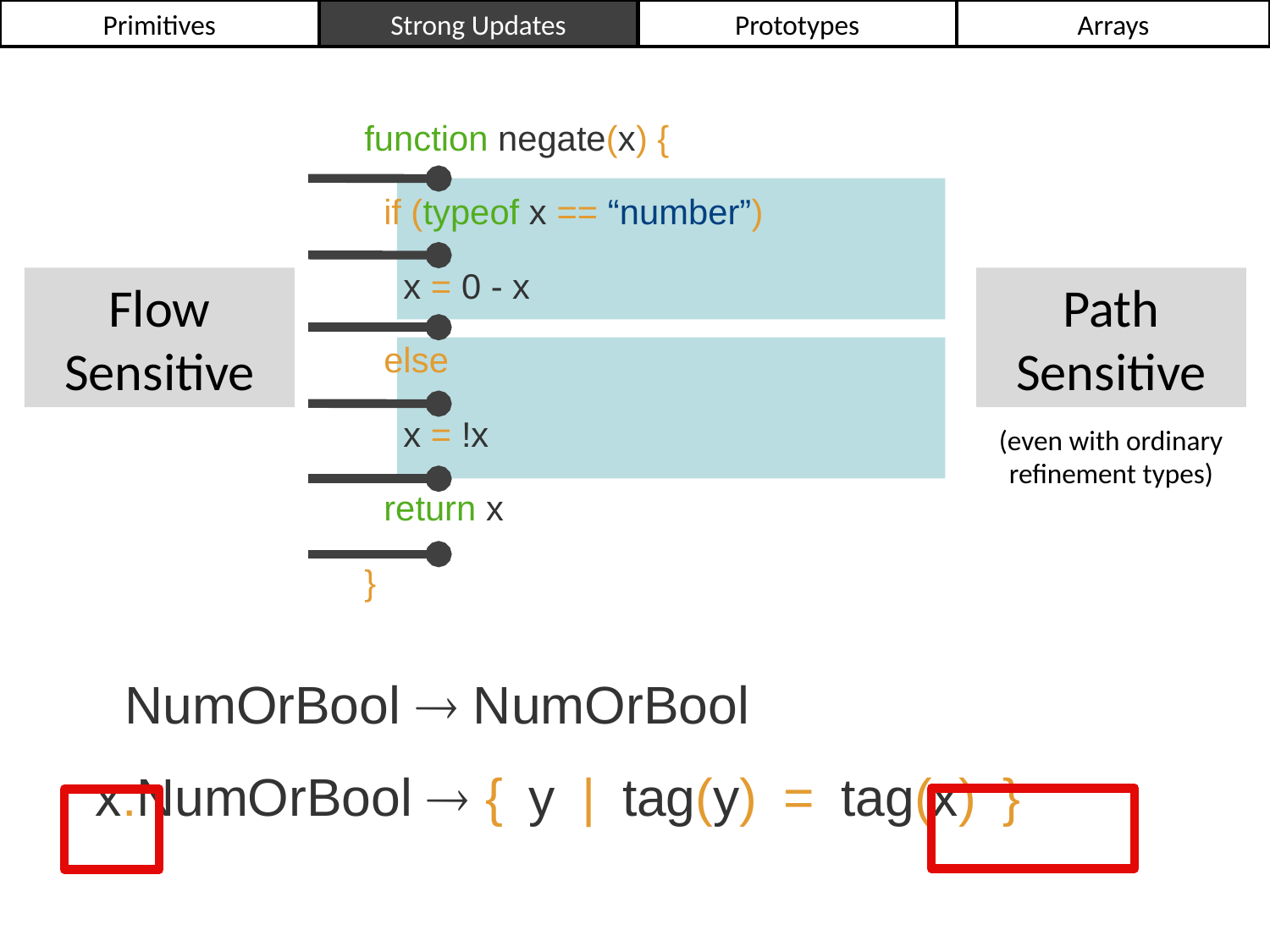

Primitives
Strong Updates
Prototypes
Arrays
function negate(x) {
  if (typeof x == “number”)
    x = 0 - x
  else
    x = !x
  return x
}

Flow
Sensitive
Path
Sensitive

(even with ordinary refinement types)
  NumOrBool → NumOrBool
x:NumOrBool → { y | tag(y) = tag(x) }

27